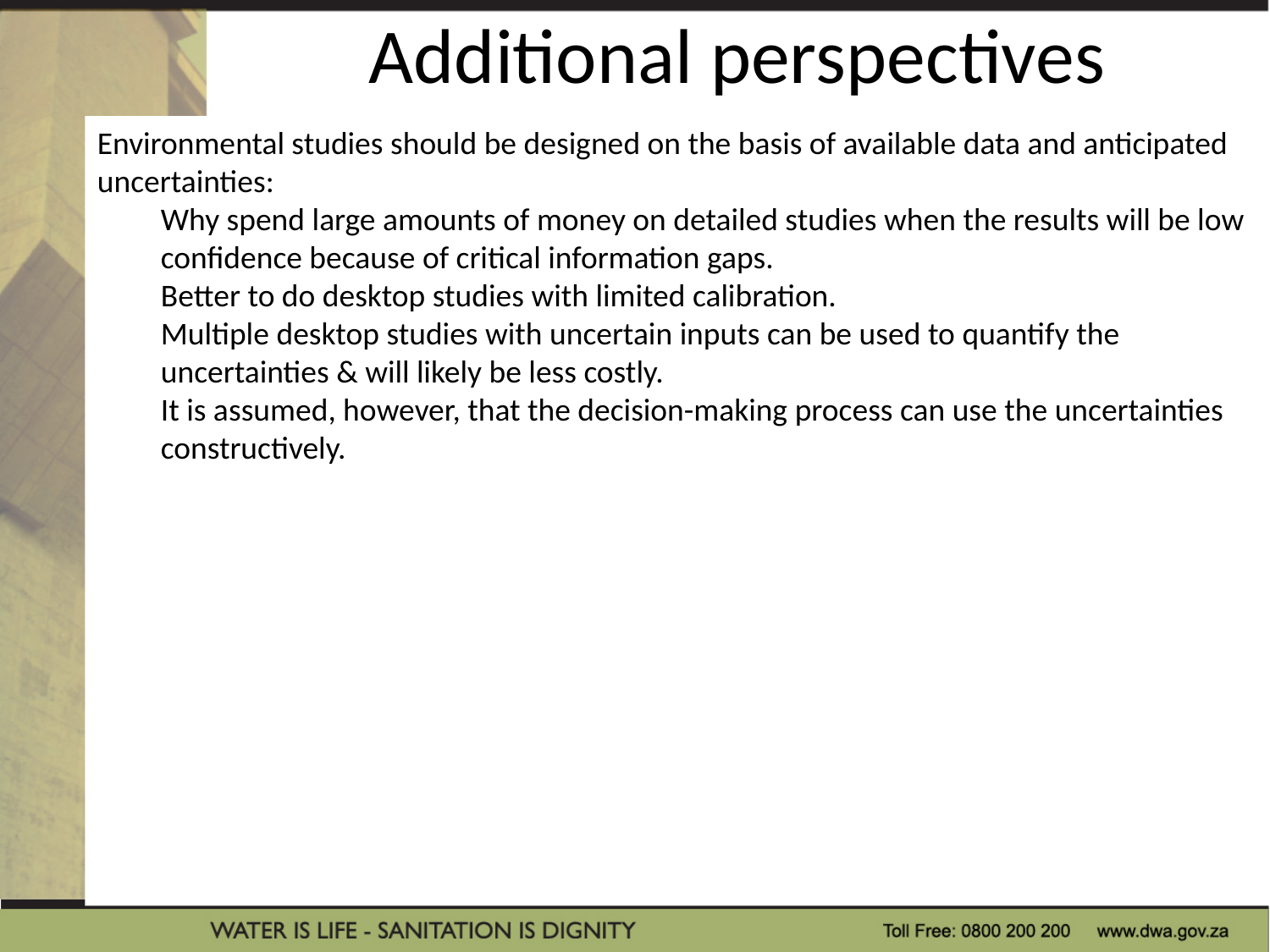

Additional perspectives
Environmental studies should be designed on the basis of available data and anticipated uncertainties:
Why spend large amounts of money on detailed studies when the results will be low confidence because of critical information gaps.
Better to do desktop studies with limited calibration.
Multiple desktop studies with uncertain inputs can be used to quantify the uncertainties & will likely be less costly.
It is assumed, however, that the decision-making process can use the uncertainties constructively.